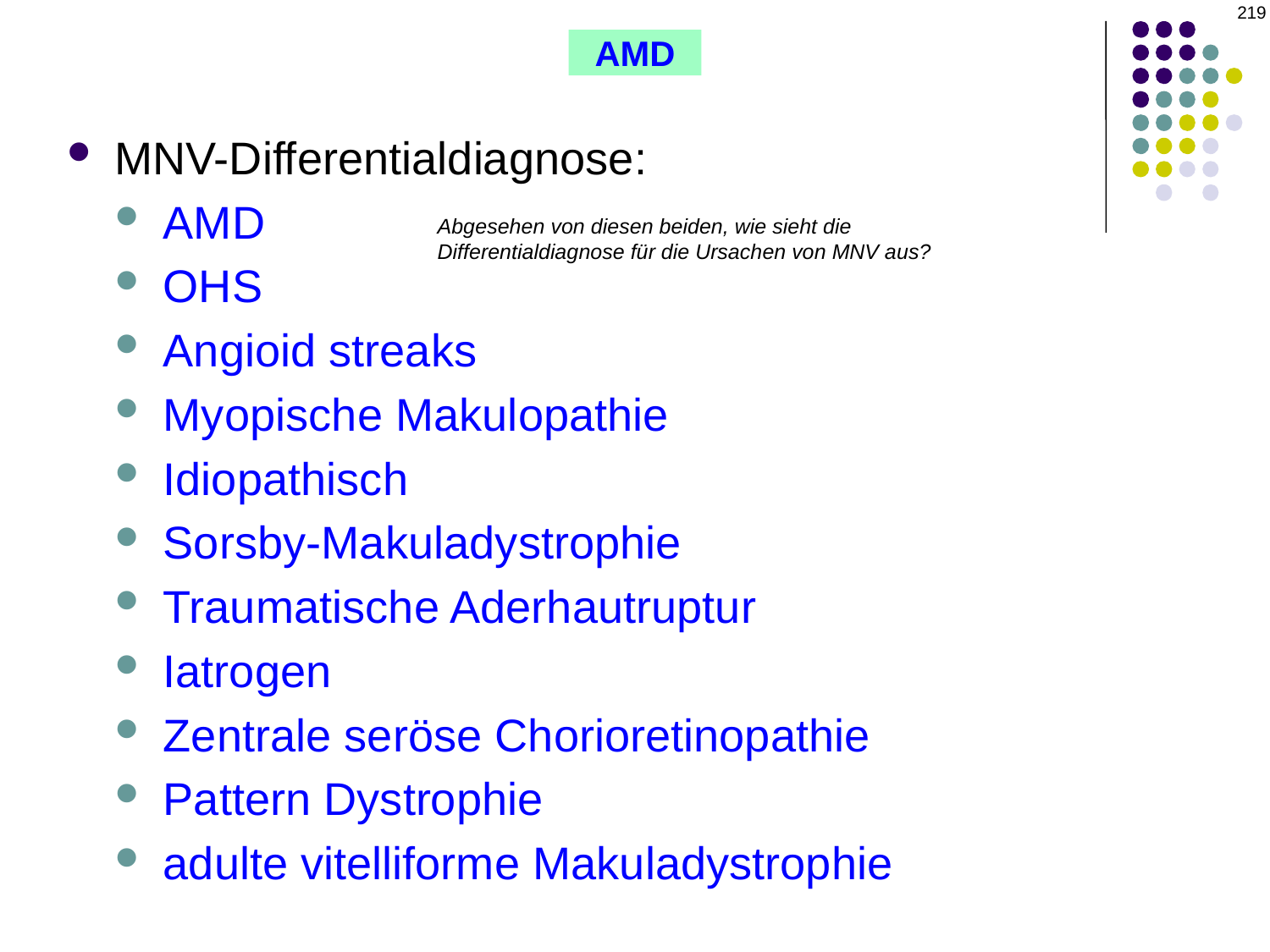

219
AMD
MNV-Differentialdiagnose:
AMD
OHS
Angioid streaks
Myopische Makulopathie
Idiopathisch
Sorsby-Makuladystrophie
Traumatische Aderhautruptur
Iatrogen
Zentrale seröse Chorioretinopathie
Pattern Dystrophie
adulte vitelliforme Makuladystrophie
Abgesehen von diesen beiden, wie sieht die Differentialdiagnose für die Ursachen von MNV aus?